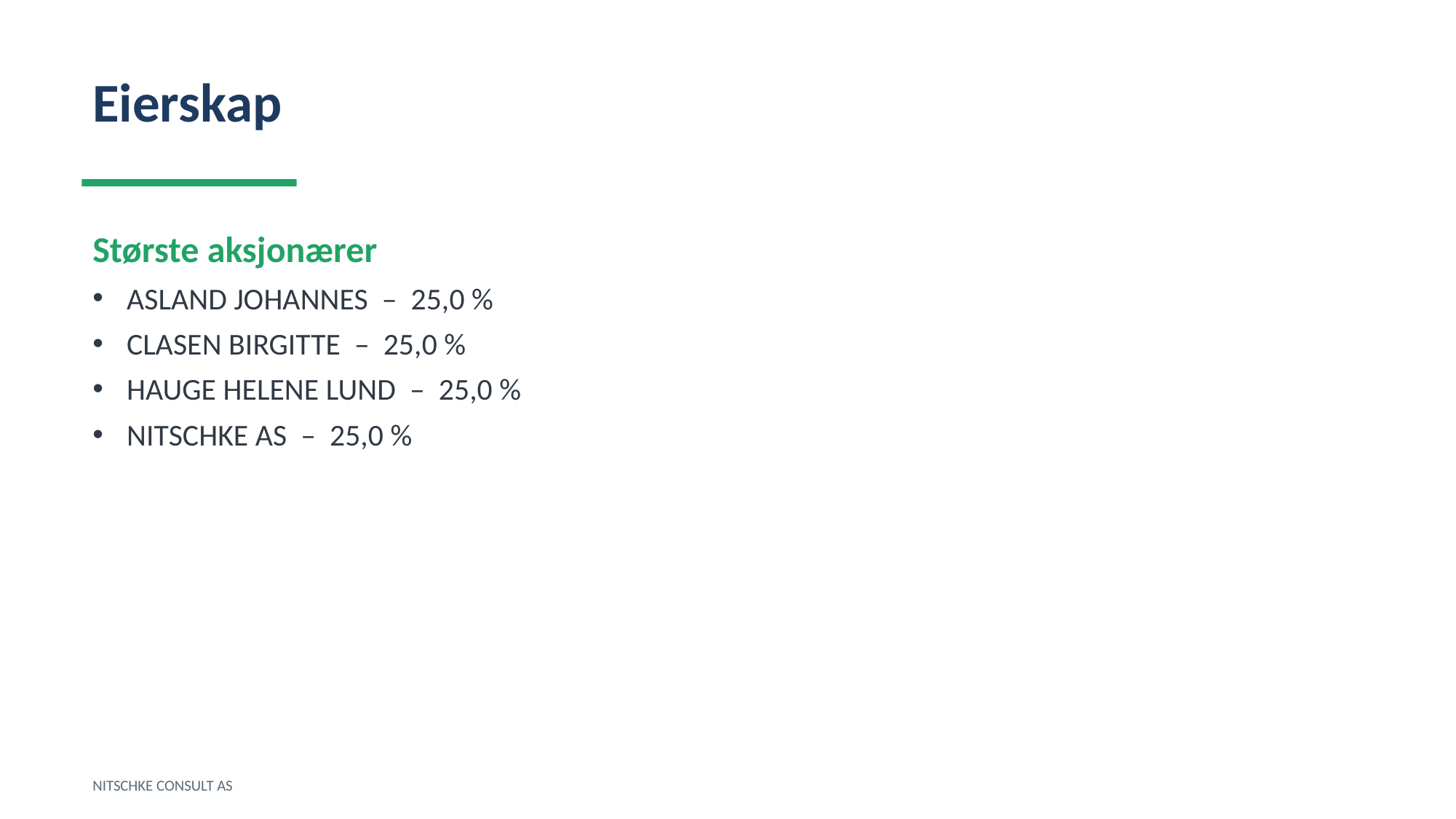

Eierskap

Største aksjonærer
ASLAND JOHANNES  –  25,0 %
CLASEN BIRGITTE  –  25,0 %
HAUGE HELENE LUND  –  25,0 %
NITSCHKE AS  –  25,0 %
NITSCHKE CONSULT AS